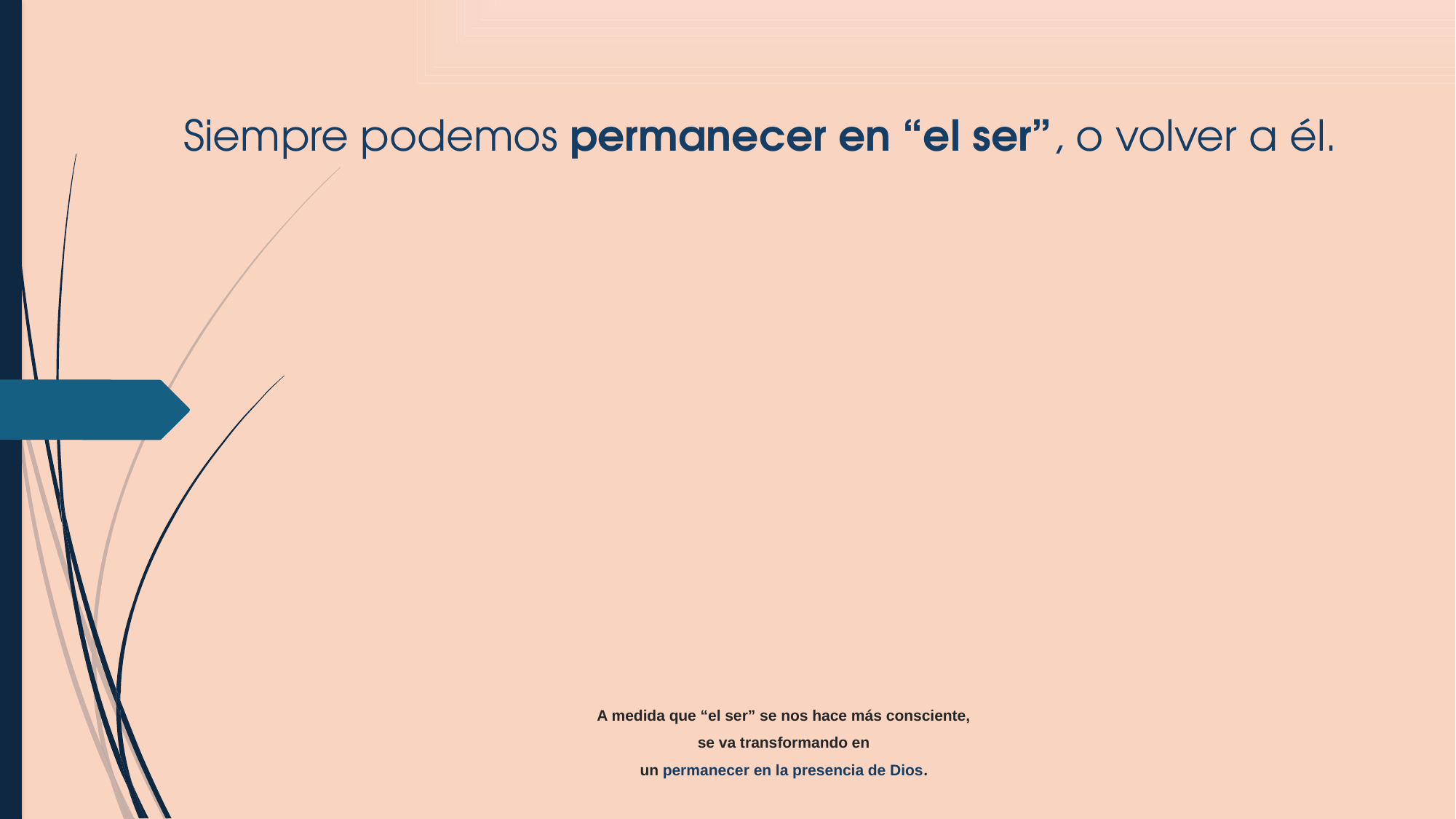

Siempre podemos permanecer en “el ser”, o volver a él.
# A medida que “el ser” se nos hace más consciente, se va transformando en un permanecer en la presencia de Dios.